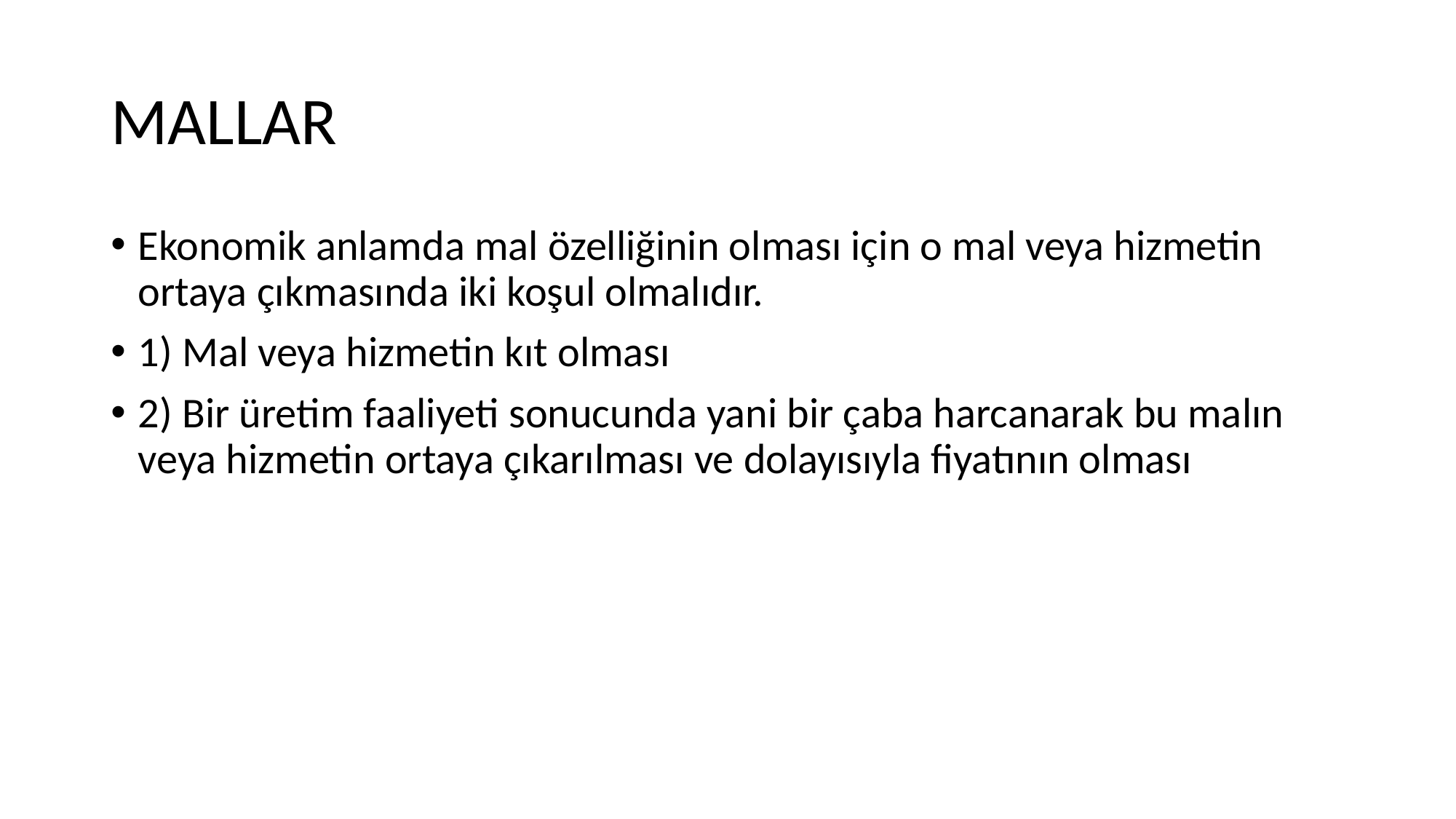

# MALLAR
Ekonomik anlamda mal özelliğinin olması için o mal veya hizmetin ortaya çıkmasında iki koşul olmalıdır.
1) Mal veya hizmetin kıt olması
2) Bir üretim faaliyeti sonucunda yani bir çaba harcanarak bu malın veya hizmetin ortaya çıkarılması ve dolayısıyla fiyatının olması